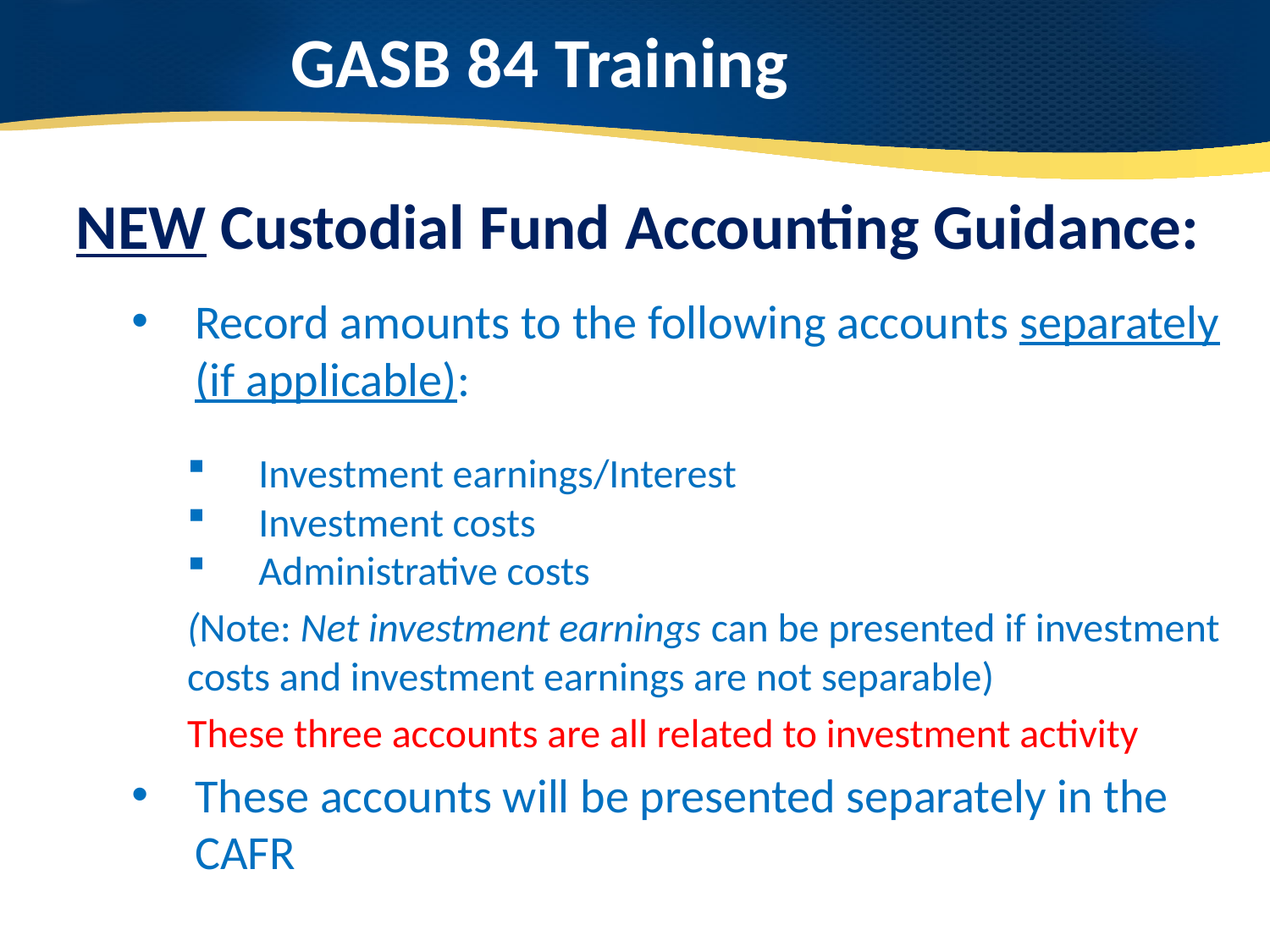

# GASB 84 Training
NEW Custodial Fund Accounting Guidance:

Record amounts to the following accounts separately (if applicable):

Investment earnings/Interest
Investment costs
Administrative costs
(Note: Net investment earnings can be presented if investment costs and investment earnings are not separable)
These three accounts are all related to investment activity
These accounts will be presented separately in the CAFR